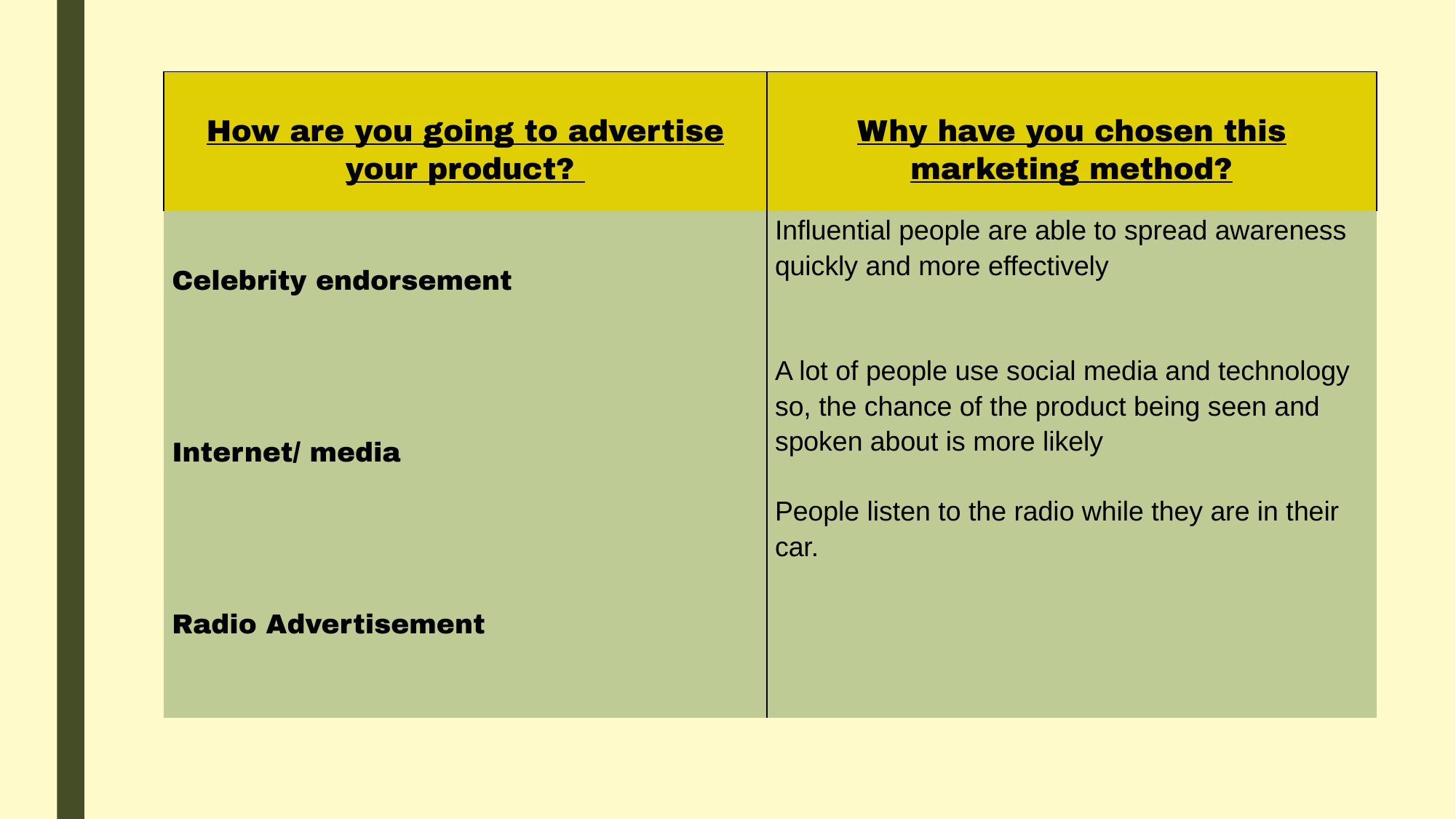

| How are you going to advertise your product? | Why have you chosen this marketing method? |
| --- | --- |
| Celebrity endorsement         Internet/ media         Radio Advertisement | Influential people are able to spread awareness quickly and more effectively     A lot of people use social media and technology so, the chance of the product being seen and spoken about is more likely   People listen to the radio while they are in their car. |